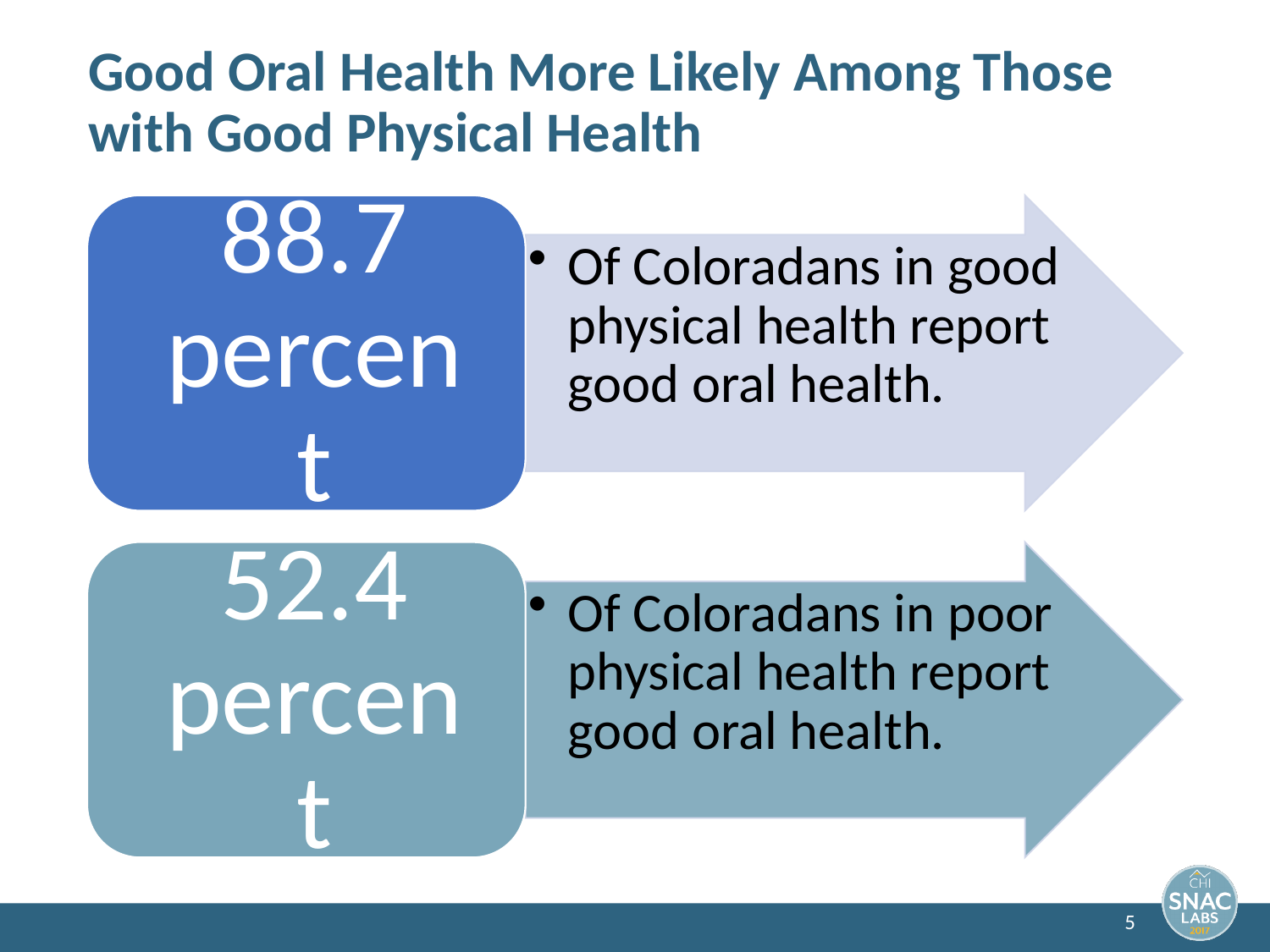

# Good Oral Health More Likely Among Those with Good Physical Health
Of Coloradans in good physical health report good oral health.
88.7 percent
Of Coloradans in poor physical health report good oral health.
52.4 percent
5